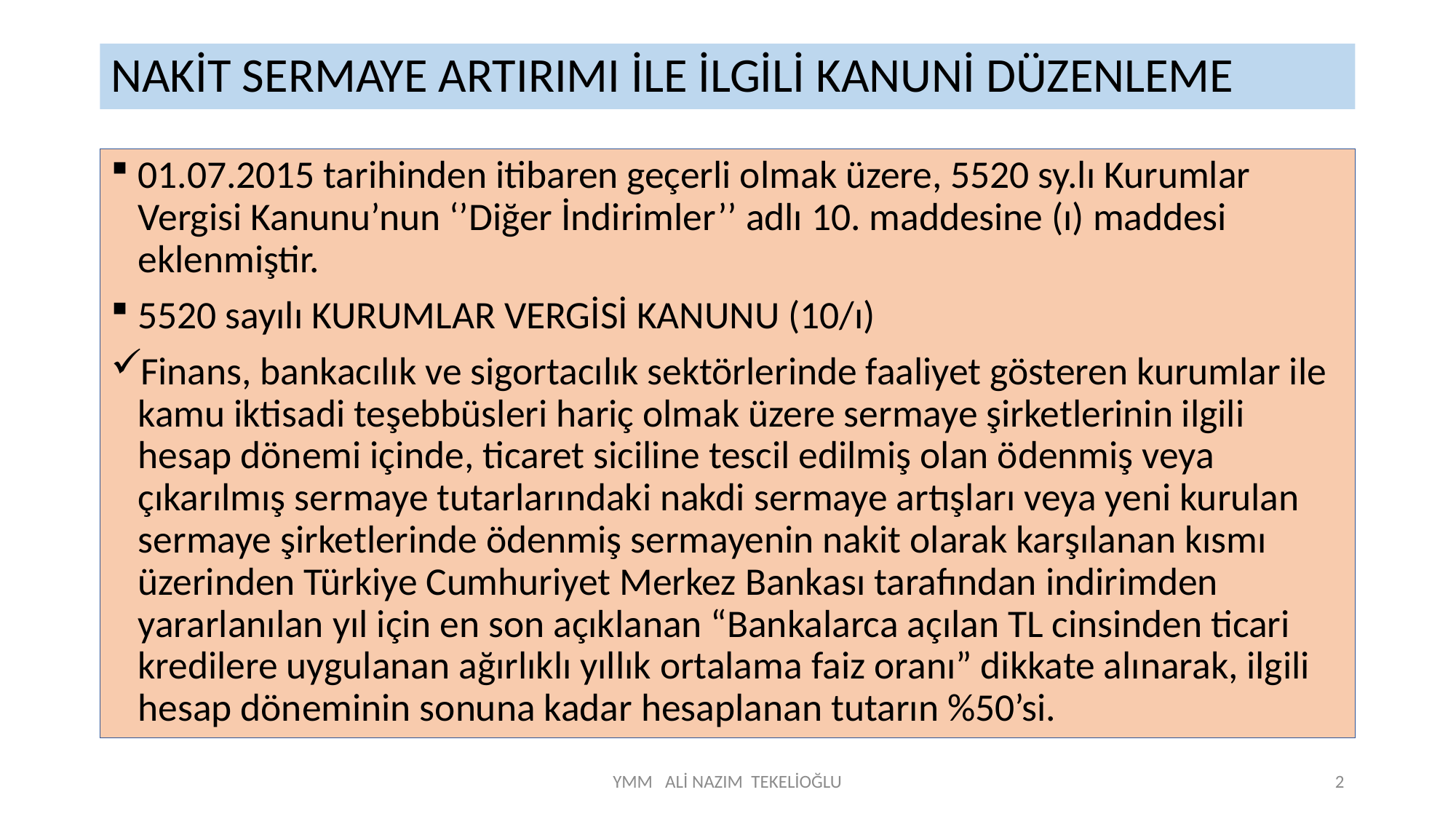

# NAKİT SERMAYE ARTIRIMI İLE İLGİLİ KANUNİ DÜZENLEME
01.07.2015 tarihinden itibaren geçerli olmak üzere, 5520 sy.lı Kurumlar Vergisi Kanunu’nun ‘’Diğer İndirimler’’ adlı 10. maddesine (ı) maddesi eklenmiştir.
5520 sayılı KURUMLAR VERGİSİ KANUNU (10/ı)
Finans, bankacılık ve sigortacılık sektörlerinde faaliyet gösteren kurumlar ile kamu iktisadi teşebbüsleri hariç olmak üzere sermaye şirketlerinin ilgili hesap dönemi içinde, ticaret siciline tescil edilmiş olan ödenmiş veya çıkarılmış sermaye tutarlarındaki nakdi sermaye artışları veya yeni kurulan sermaye şirketlerinde ödenmiş sermayenin nakit olarak karşılanan kısmı üzerinden Türkiye Cumhuriyet Merkez Bankası tarafından indirimden yararlanılan yıl için en son açıklanan “Bankalarca açılan TL cinsinden ticari kredilere uygulanan ağırlıklı yıllık ortalama faiz oranı” dikkate alınarak, ilgili hesap döneminin sonuna kadar hesaplanan tutarın %50’si.
YMM   ALİ NAZIM  TEKELİOĞLU
2